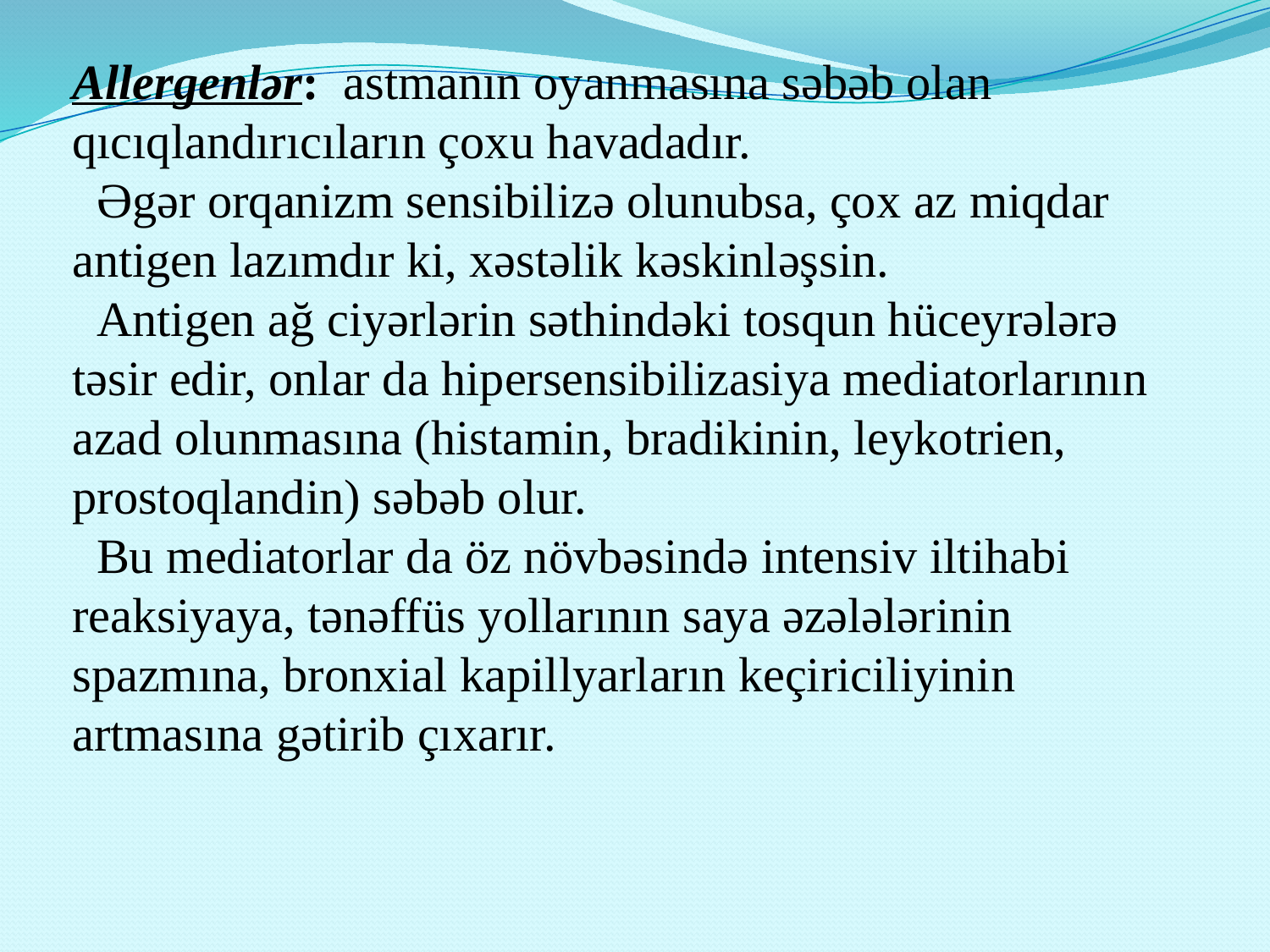

Allergenlər:  astmanın oyanmasına səbəb olan qıcıqlandırıcıların çoxu havadadır.
  Əgər orqanizm sensibilizə olunubsa, çox az miqdar antigen lazımdır ki, xəstəlik kəskinləşsin.
  Antigen ağ ciyərlərin səthindəki tosqun hüceyrələrə təsir edir, onlar da hipersensibilizasiya mediatorlarının azad olunmasına (histamin, bradikinin, leykotrien, prostoqlandin) səbəb olur.
  Bu mediatorlar da öz növbəsində intensiv iltihabi reaksiyaya, tənəffüs yollarının saya əzələlərinin spazmına, bronxial kapillyarların keçiriciliyinin artmasına gətirib çıxarır.